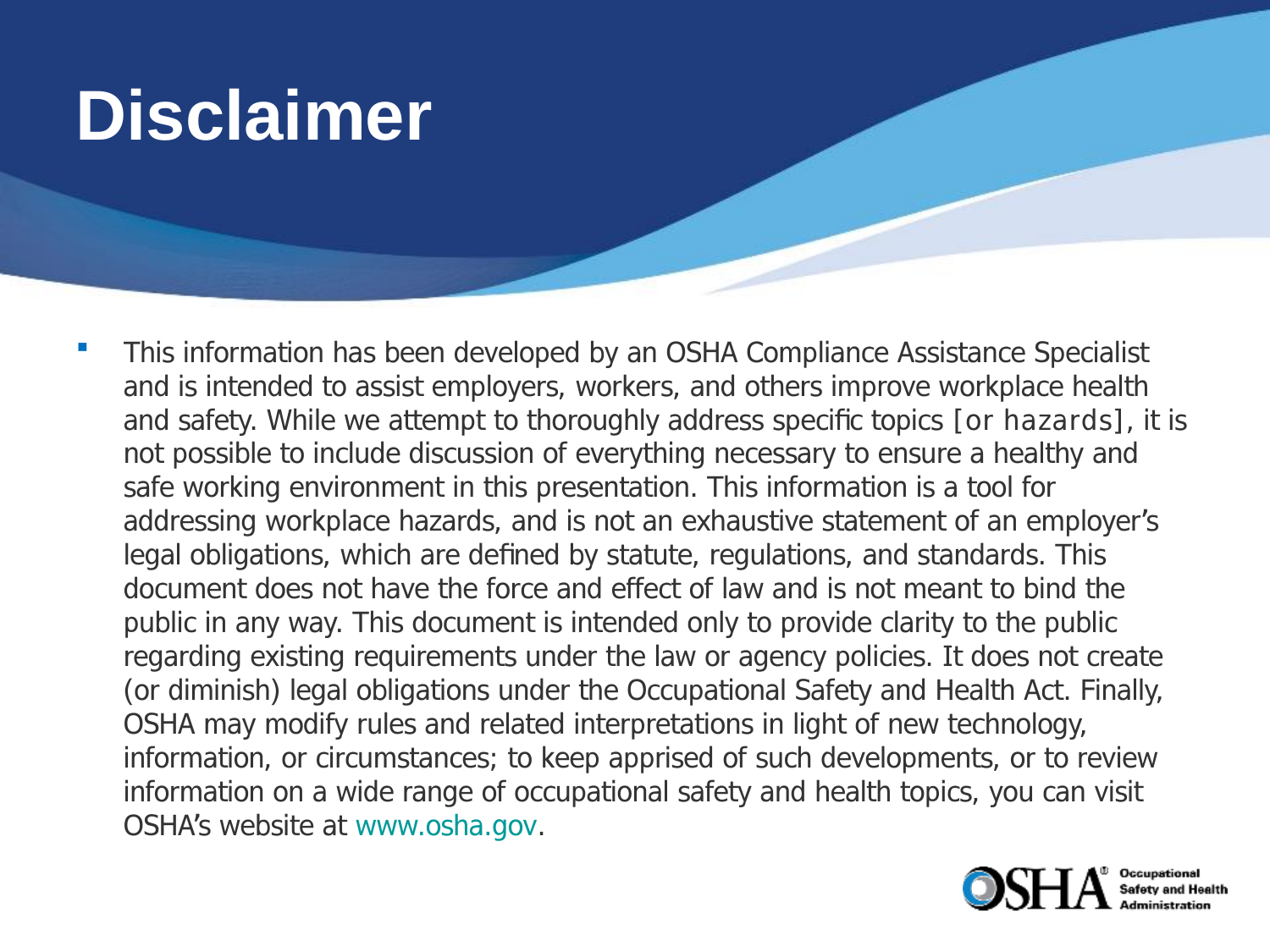

# Disclaimer
This information has been developed by an OSHA Compliance Assistance Specialist and is intended to assist employers, workers, and others improve workplace health and safety. While we attempt to thoroughly address specific topics [or hazards], it is not possible to include discussion of everything necessary to ensure a healthy and safe working environment in this presentation. This information is a tool for addressing workplace hazards, and is not an exhaustive statement of an employer’s legal obligations, which are defined by statute, regulations, and standards. This document does not have the force and effect of law and is not meant to bind the public in any way. This document is intended only to provide clarity to the public regarding existing requirements under the law or agency policies. It does not create (or diminish) legal obligations under the Occupational Safety and Health Act. Finally, OSHA may modify rules and related interpretations in light of new technology, information, or circumstances; to keep apprised of such developments, or to review information on a wide range of occupational safety and health topics, you can visit OSHA’s website at www.osha.gov.